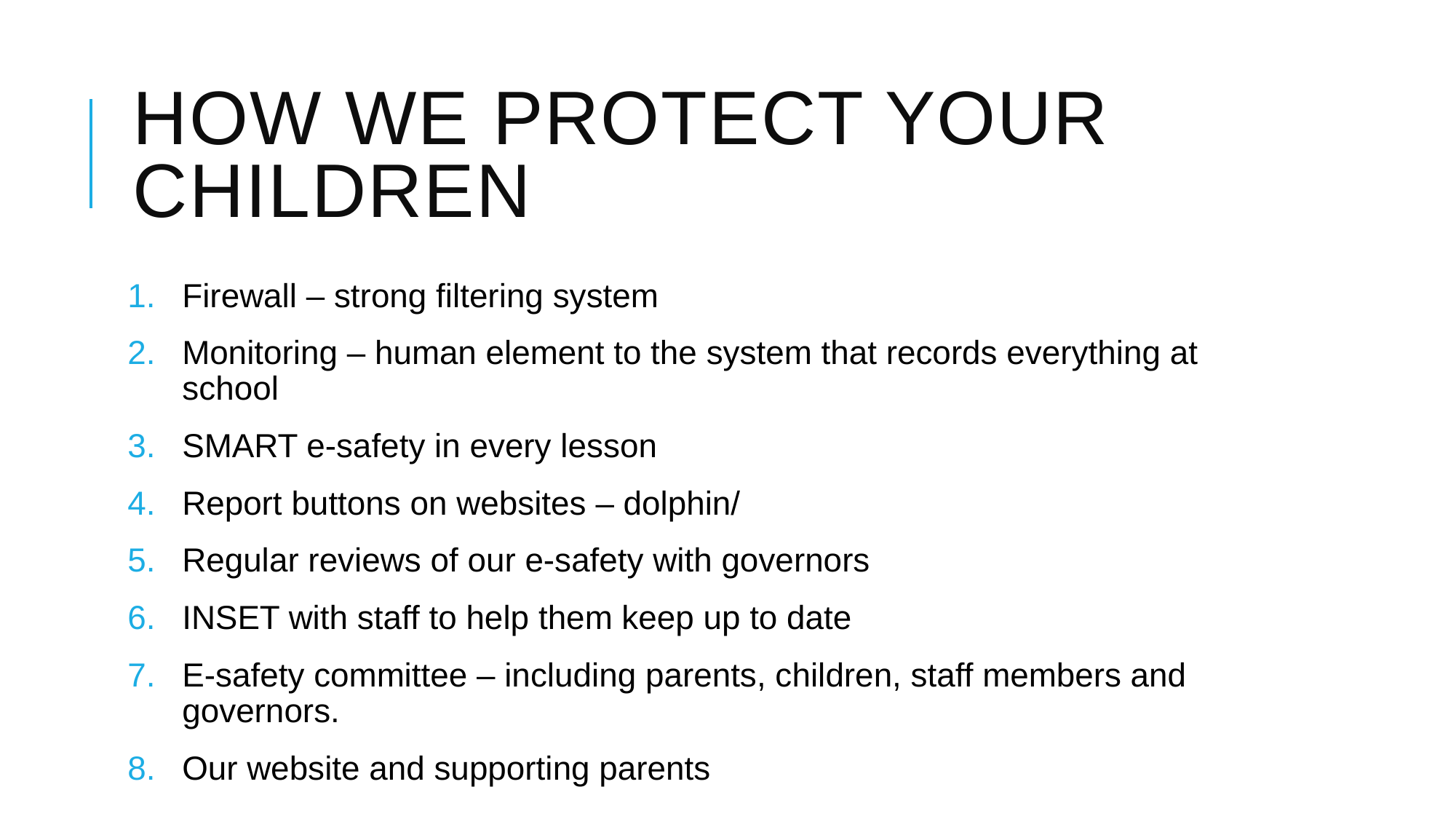

# HOW WE PROTECT YOUR CHILDREN
Firewall – strong filtering system
Monitoring – human element to the system that records everything at school
SMART e-safety in every lesson
Report buttons on websites – dolphin/
Regular reviews of our e-safety with governors
INSET with staff to help them keep up to date
E-safety committee – including parents, children, staff members and governors.
Our website and supporting parents